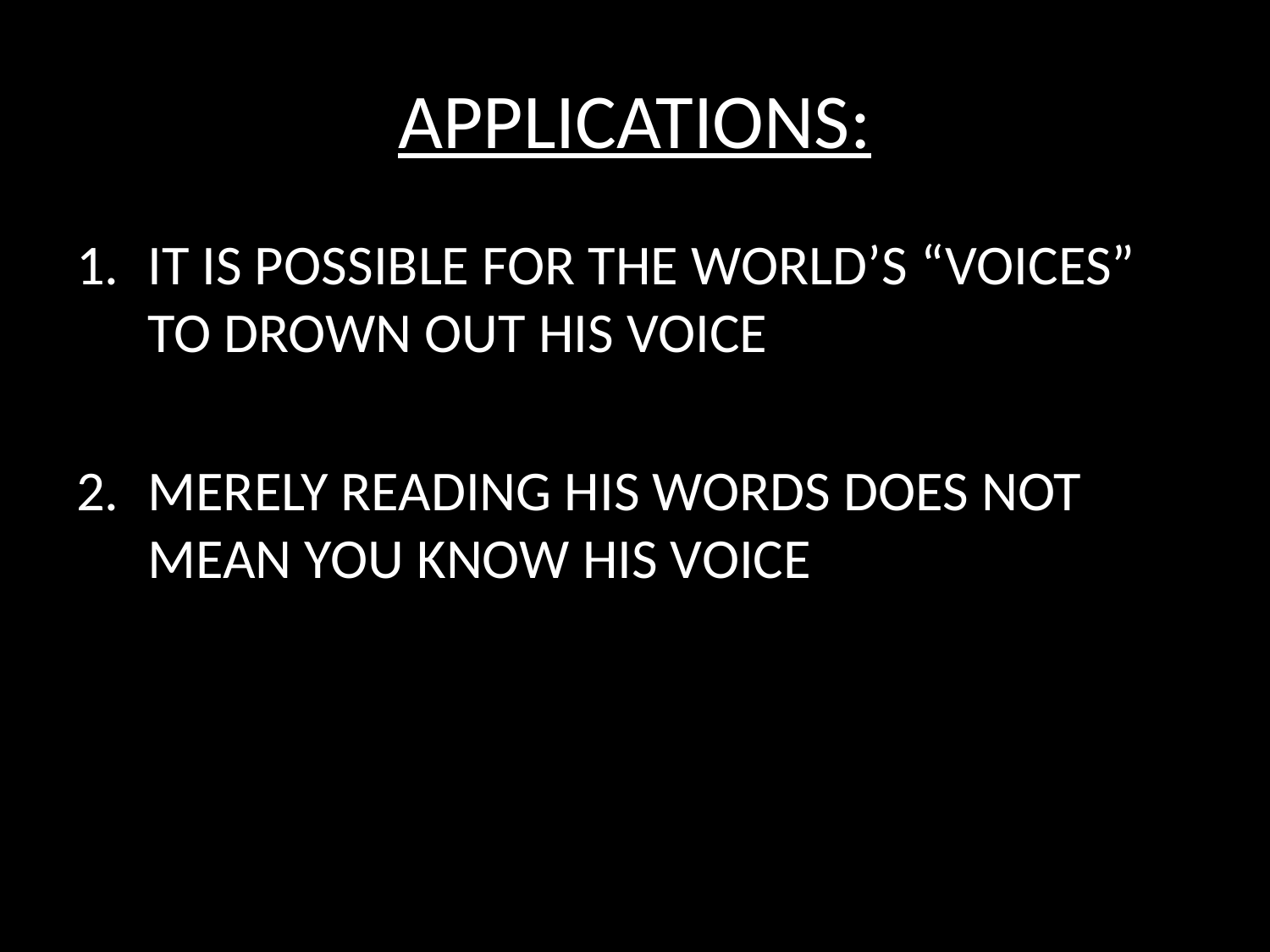

# APPLICATIONS:
IT IS POSSIBLE FOR THE WORLD’S “VOICES” TO DROWN OUT HIS VOICE

MERELY READING HIS WORDS DOES NOT MEAN YOU KNOW HIS VOICE